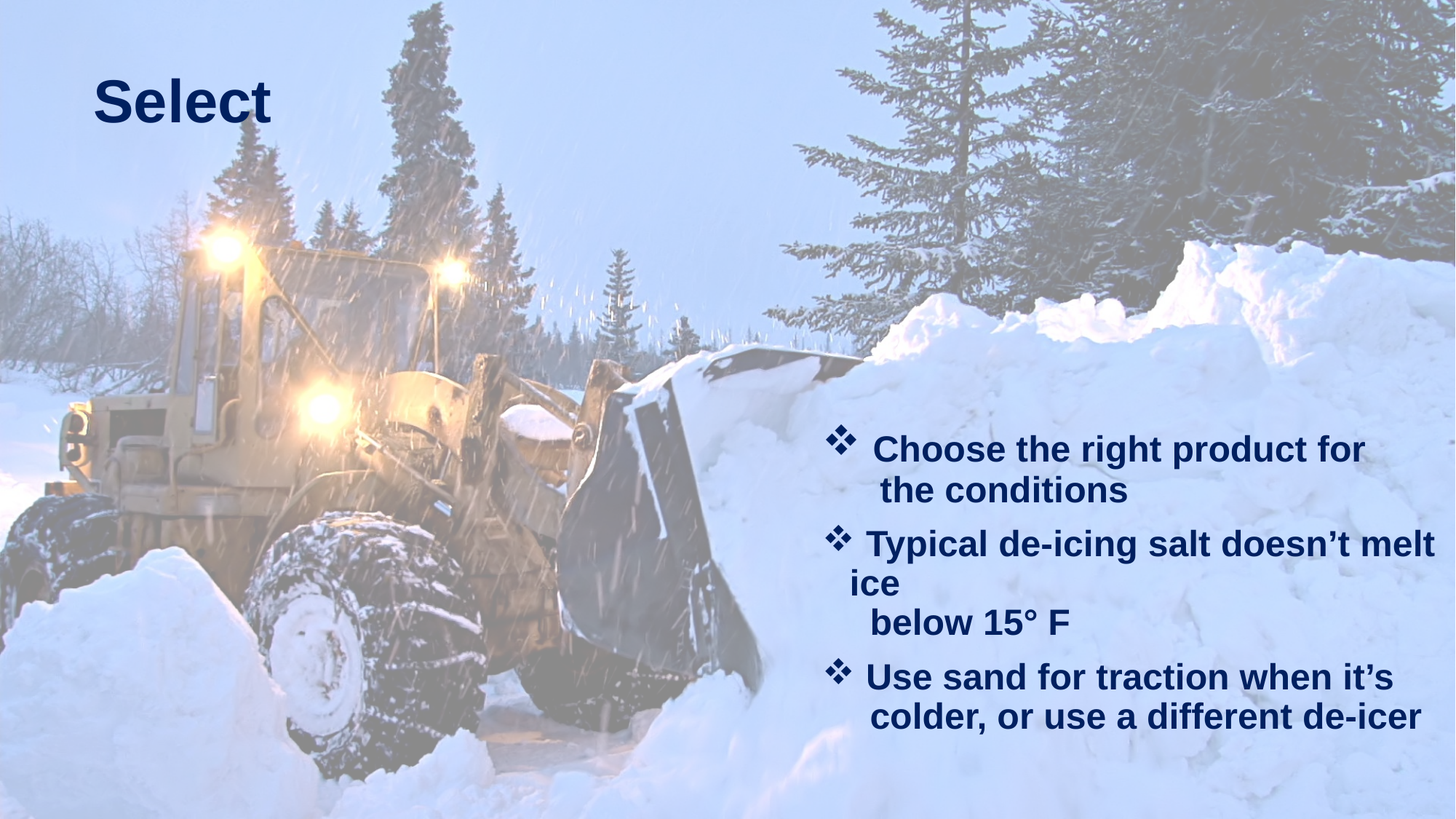

# Select
 Choose the right product for
   the conditions
 Typical de-icing salt doesn’t melt ice
  below 15° F
 Use sand for traction when it’s
  colder, or use a different de-icer